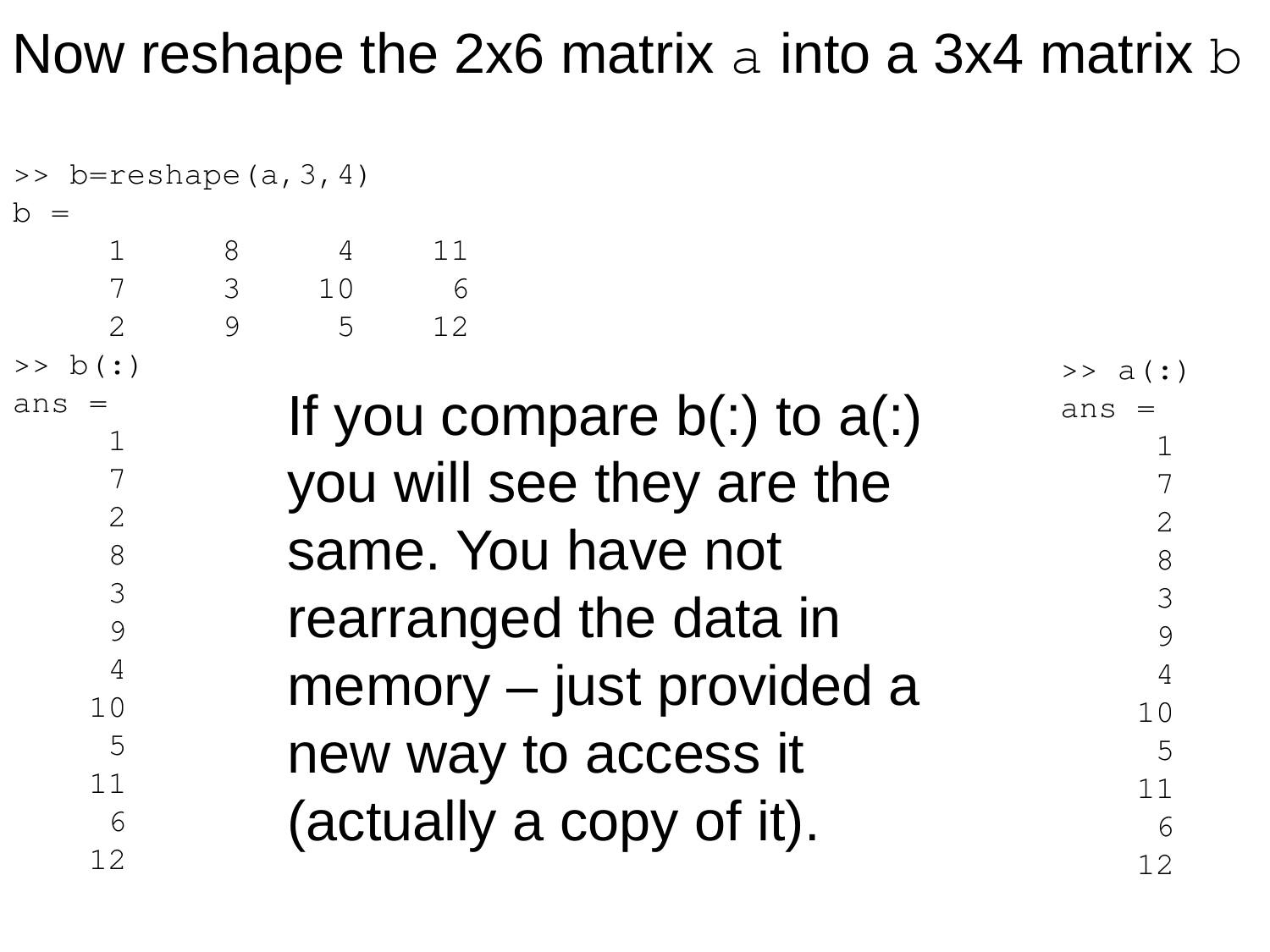

Now reshape the 2x6 matrix a into a 3x4 matrix b

>> b=reshape(a,3,4)
b =
     1     8     4    11
     7     3    10     6
     2     9     5    12
>> b(:)
ans =
     1
     7
     2
     8
     3
     9
     4
    10
     5
    11
     6
    12
>> a(:)
ans =
     1
     7
     2
     8
     3
     9
     4
    10
     5
    11
     6
    12
If you compare b(:) to a(:) you will see they are the same. You have not rearranged the data in memory – just provided a new way to access it (actually a copy of it).